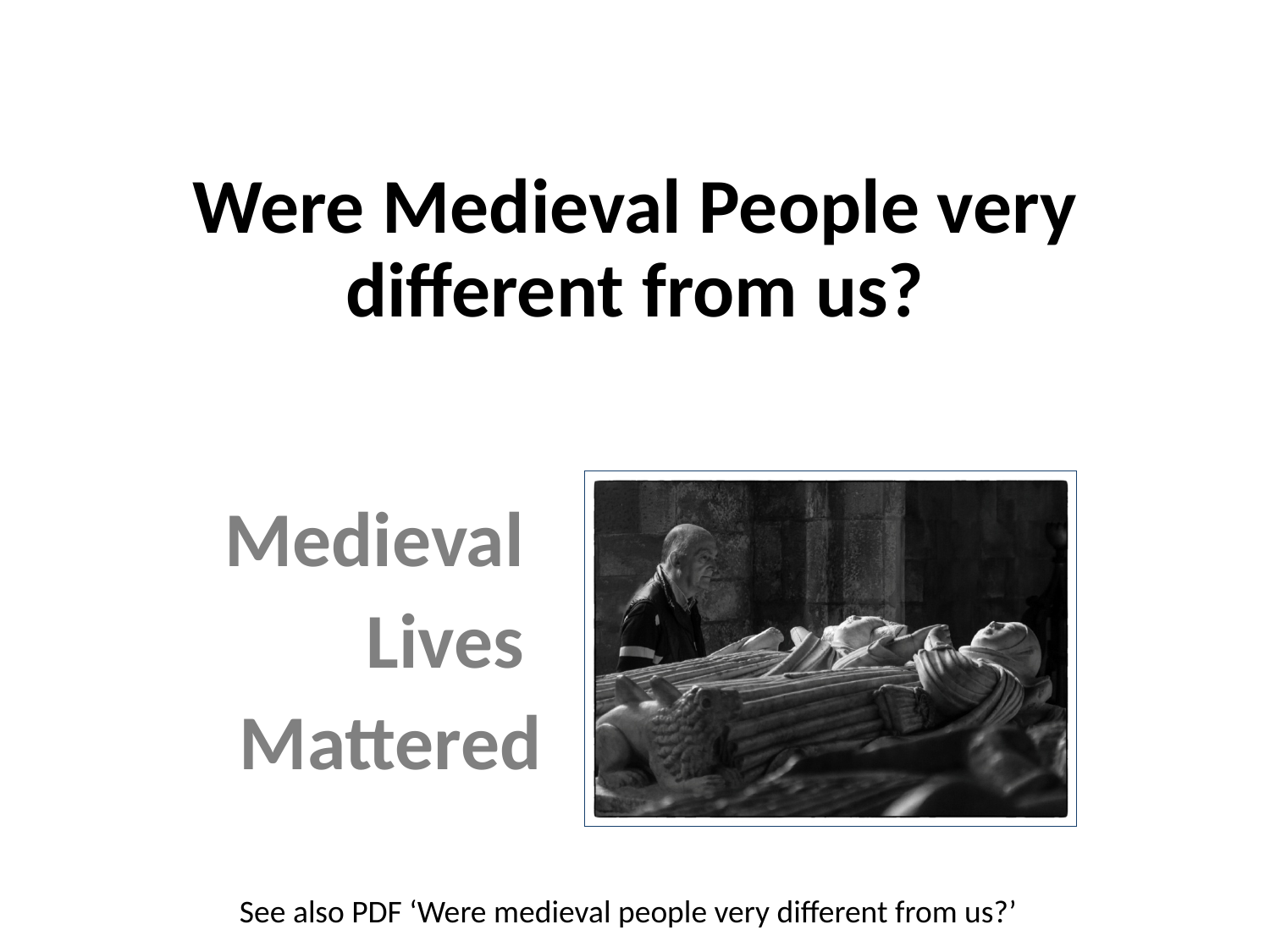

# Were Medieval People very different from us?
Medieval
Lives
Mattered
See also PDF ‘Were medieval people very different from us?’